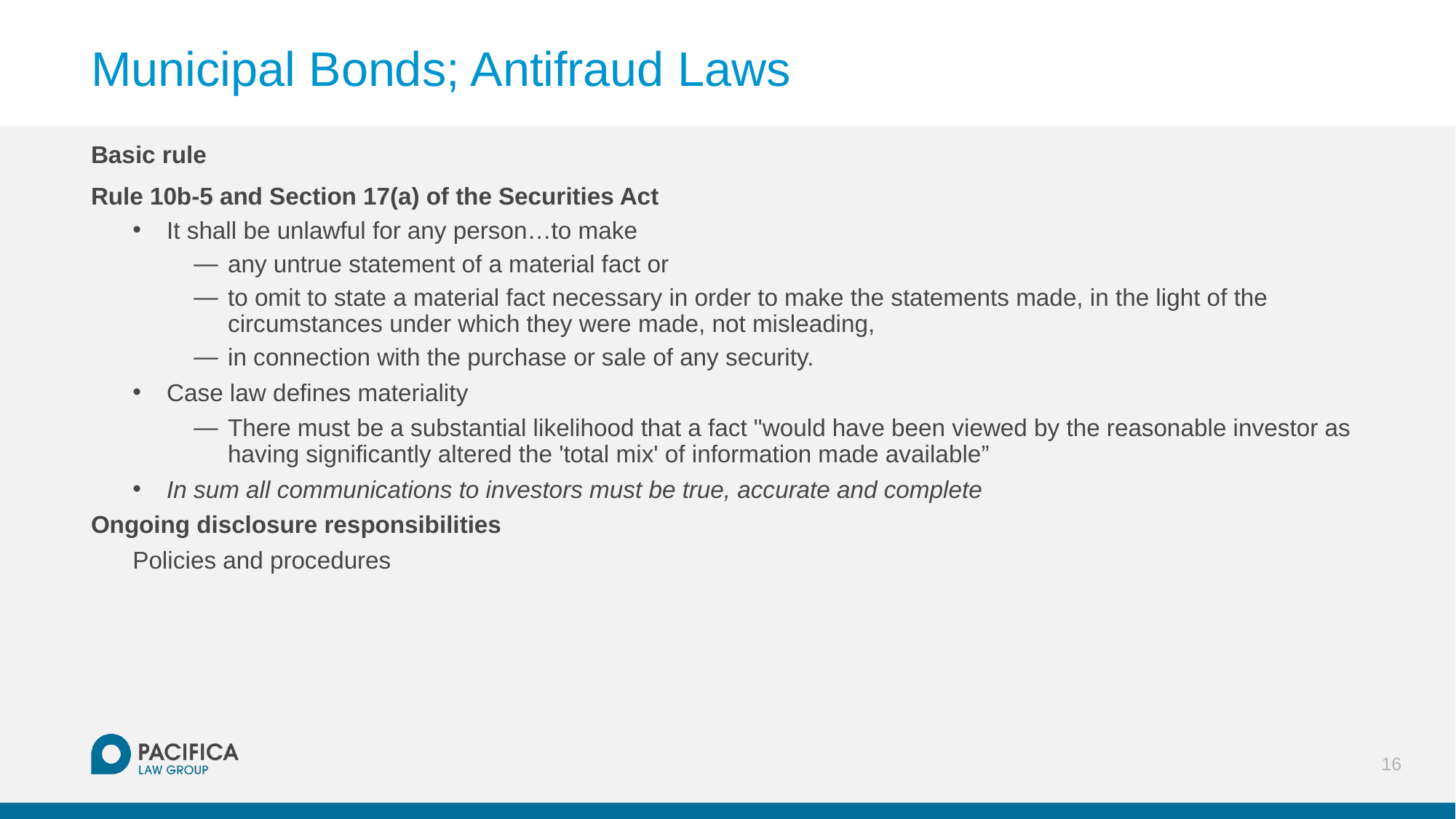

# Municipal Bonds; Antifraud Laws
Basic rule
Rule 10b-5 and Section 17(a) of the Securities Act
It shall be unlawful for any person…to make
any untrue statement of a material fact or
to omit to state a material fact necessary in order to make the statements made, in the light of the circumstances under which they were made, not misleading,
in connection with the purchase or sale of any security.
Case law defines materiality
There must be a substantial likelihood that a fact "would have been viewed by the reasonable investor as having significantly altered the 'total mix' of information made available”
In sum all communications to investors must be true, accurate and complete
Ongoing disclosure responsibilities
Policies and procedures

16